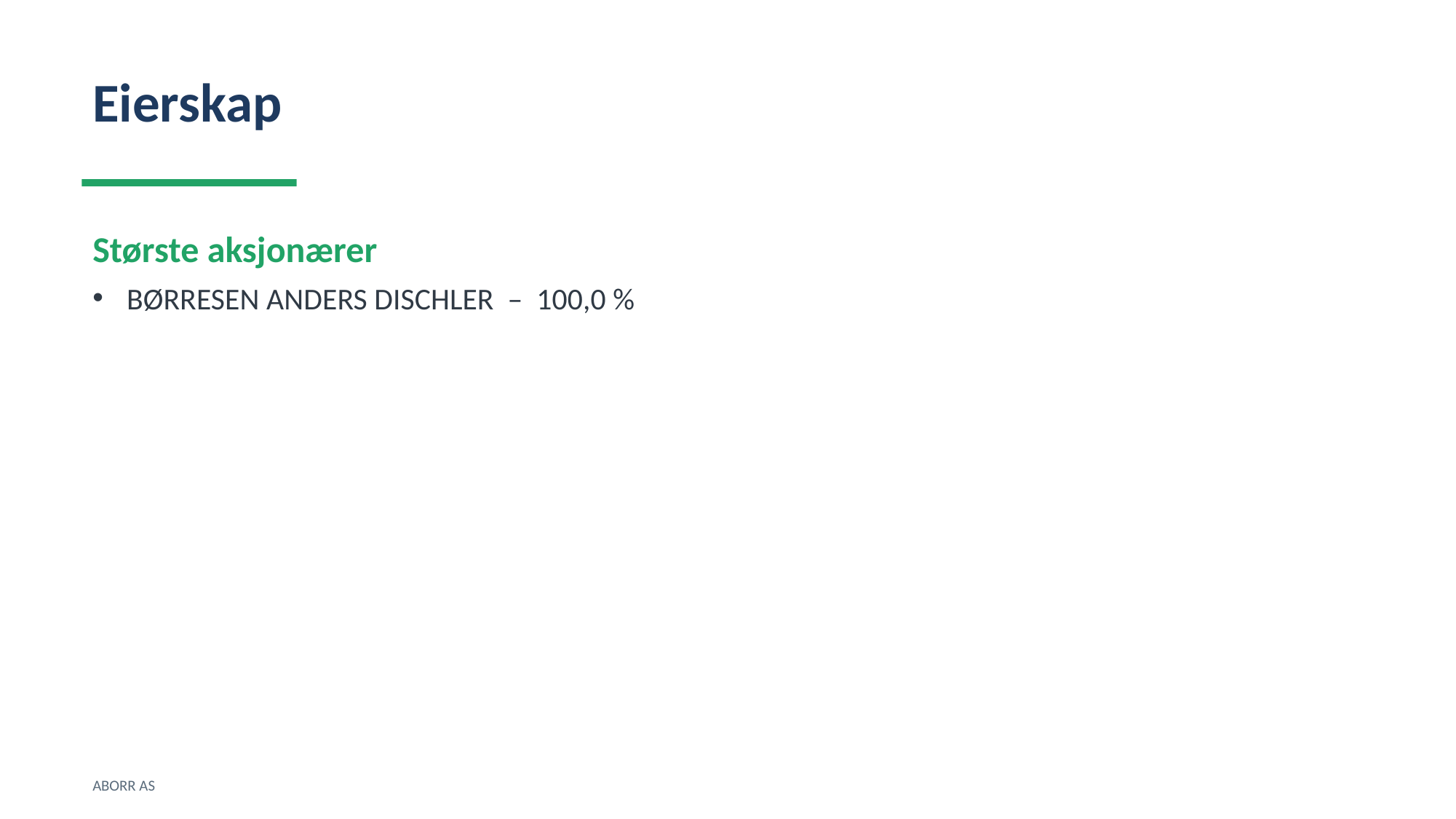

Eierskap

Største aksjonærer
BØRRESEN ANDERS DISCHLER  –  100,0 %
ABORR AS